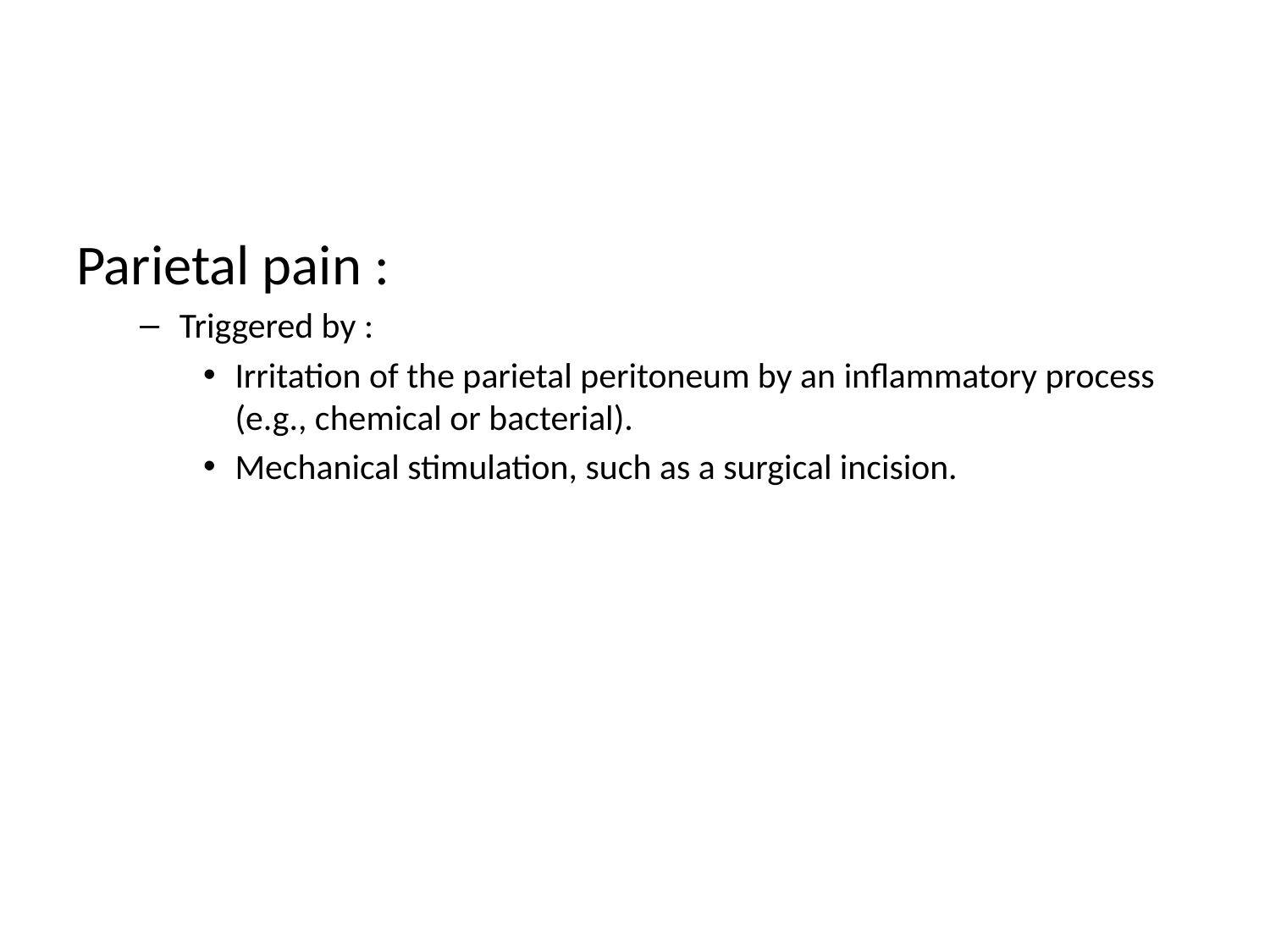

#
Parietal pain :
Triggered by :
Irritation of the parietal peritoneum by an inflammatory process (e.g., chemical or bacterial).
Mechanical stimulation, such as a surgical incision.